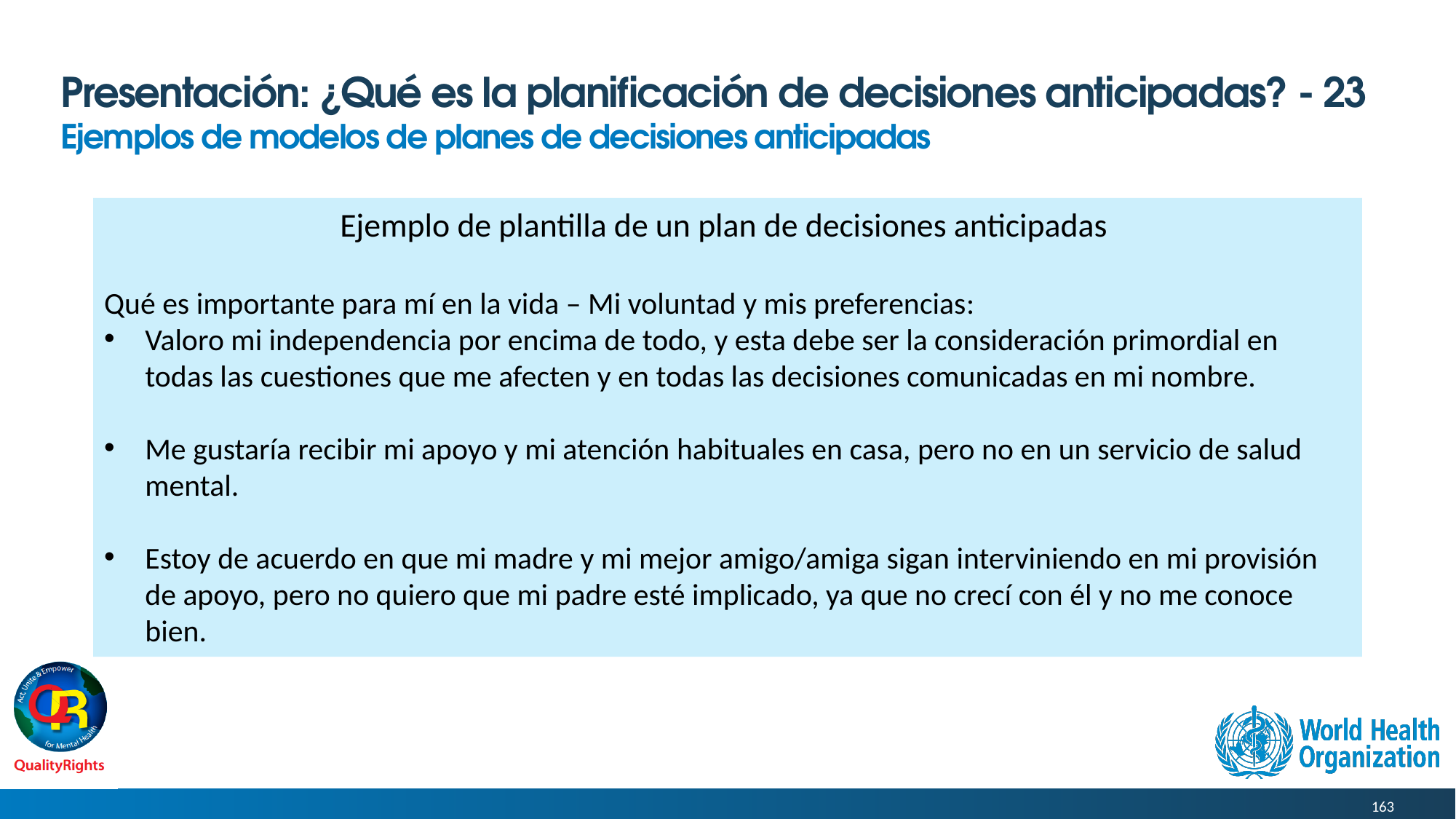

# Presentación: ¿Qué es la planificación de decisiones anticipadas? - 23
Ejemplos de modelos de planes de decisiones anticipadas
Ejemplo de plantilla de un plan de decisiones anticipadas

Qué es importante para mí en la vida – Mi voluntad y mis preferencias:
Valoro mi independencia por encima de todo, y esta debe ser la consideración primordial en todas las cuestiones que me afecten y en todas las decisiones comunicadas en mi nombre.

Me gustaría recibir mi apoyo y mi atención habituales en casa, pero no en un servicio de salud mental.

Estoy de acuerdo en que mi madre y mi mejor amigo/amiga sigan interviniendo en mi provisión de apoyo, pero no quiero que mi padre esté implicado, ya que no crecí con él y no me conoce bien.